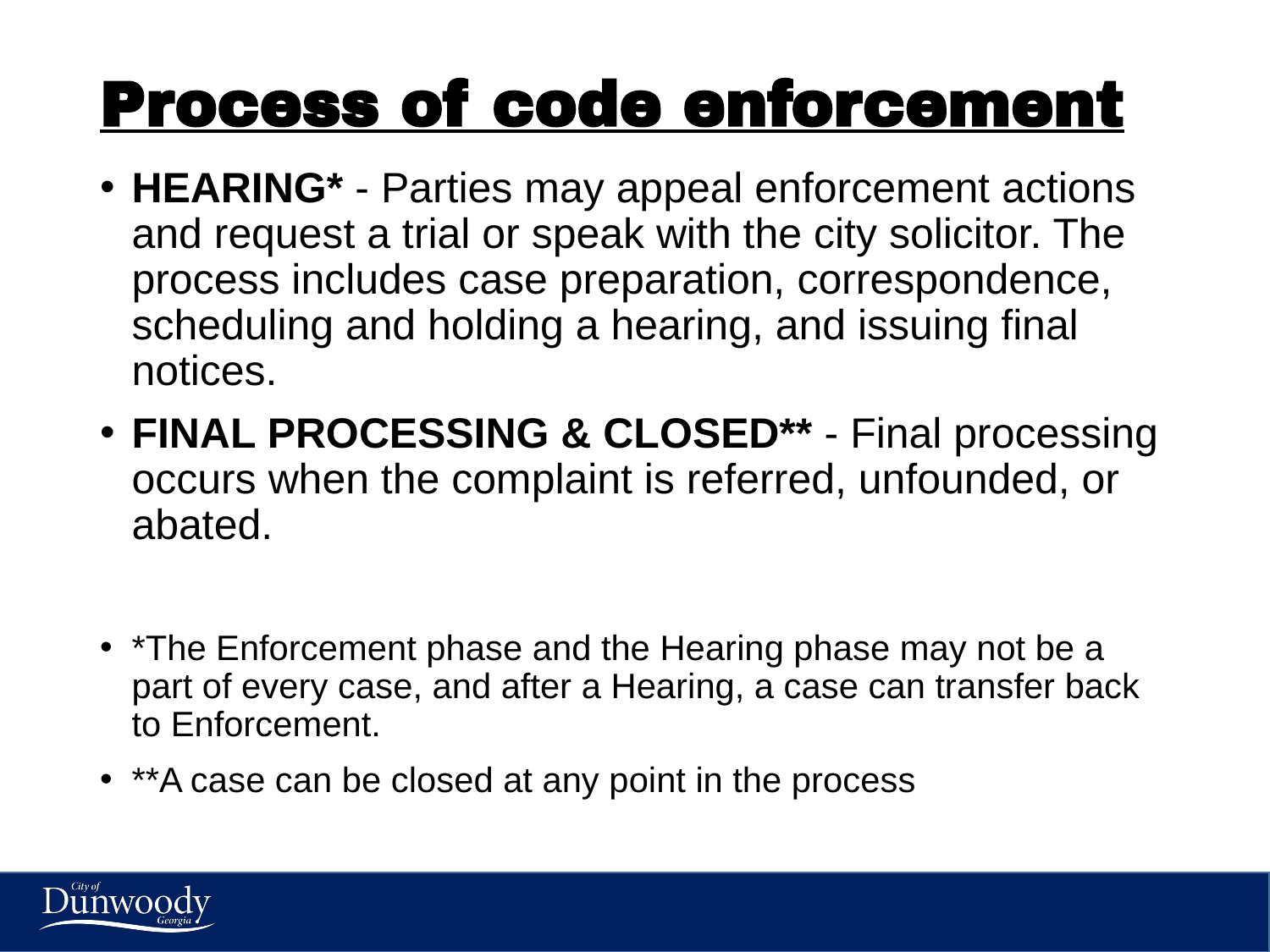

# Process of code enforcement
HEARING* - Parties may appeal enforcement actions and request a trial or speak with the city solicitor. The process includes case preparation, correspondence, scheduling and holding a hearing, and issuing final notices.
FINAL PROCESSING & CLOSED** - Final processing occurs when the complaint is referred, unfounded, or abated.

*The Enforcement phase and the Hearing phase may not be a part of every case, and after a Hearing, a case can transfer back to Enforcement.
**A case can be closed at any point in the process

8